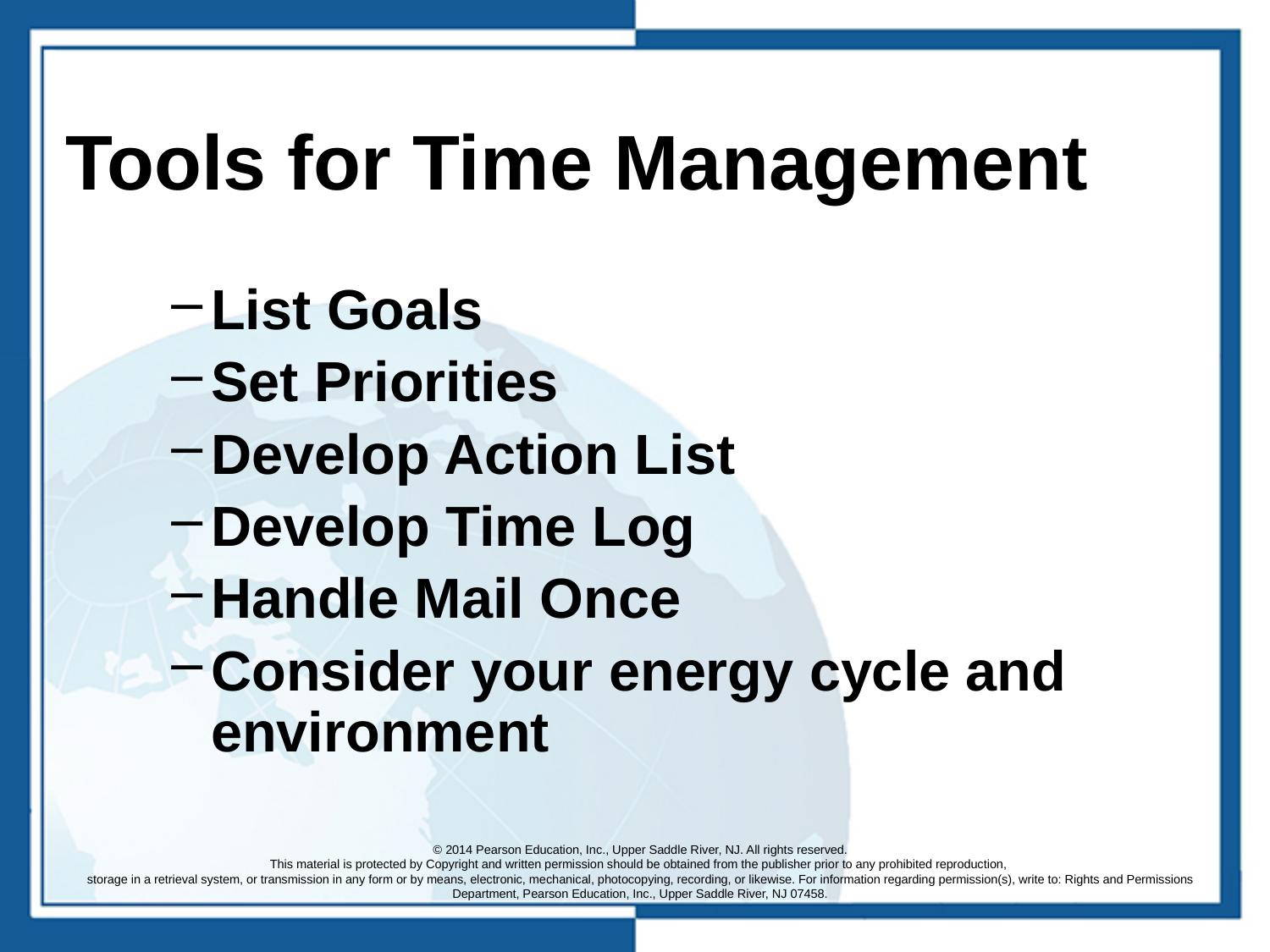

# Tools for Time Management
List Goals
Set Priorities
Develop Action List
Develop Time Log
Handle Mail Once
Consider your energy cycle and environment